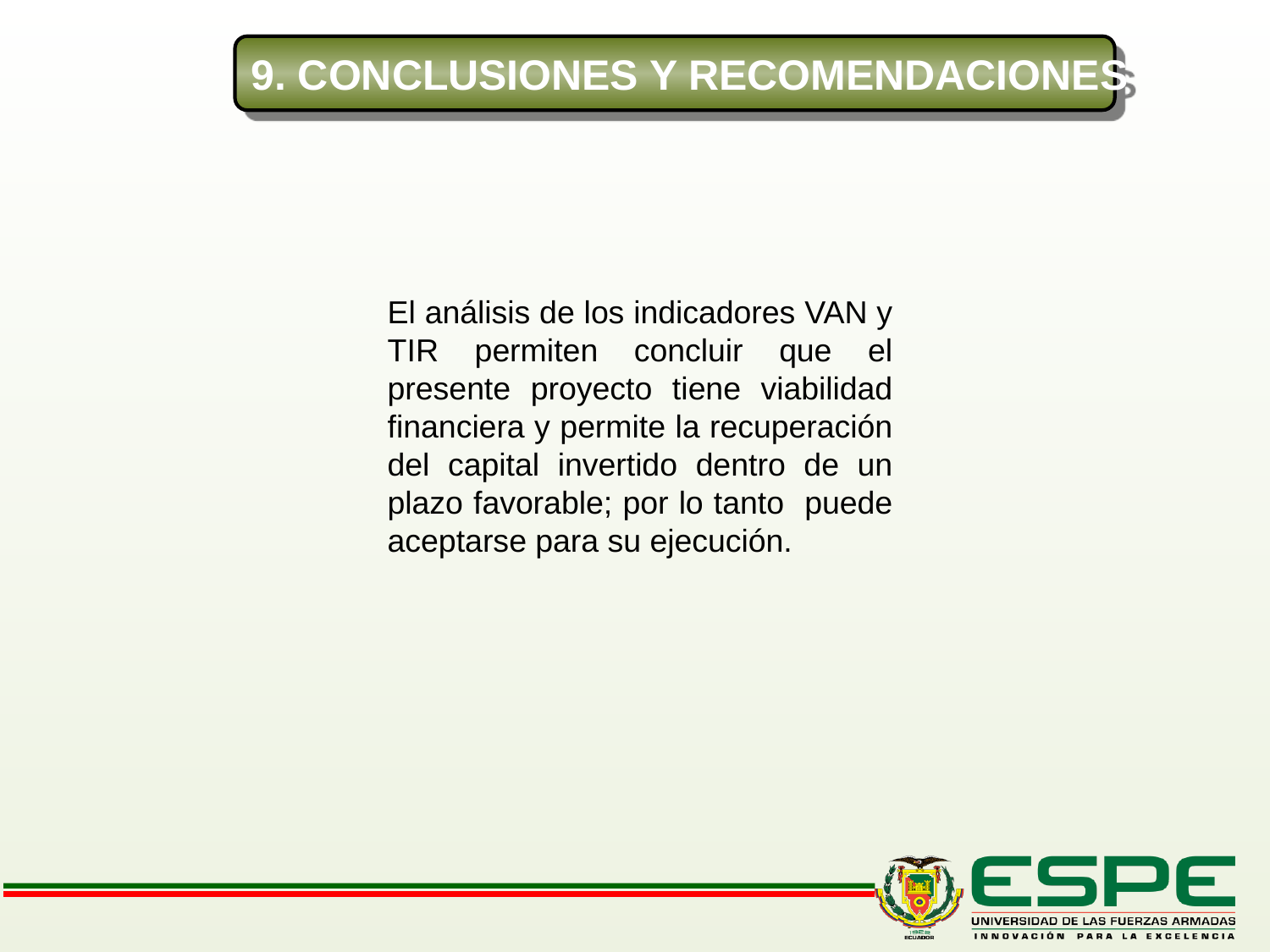

9. CONCLUSIONES Y RECOMENDACIONES
El análisis de los indicadores VAN y TIR permiten concluir que el presente proyecto tiene viabilidad financiera y permite la recuperación del capital invertido dentro de un plazo favorable; por lo tanto  puede aceptarse para su ejecución.